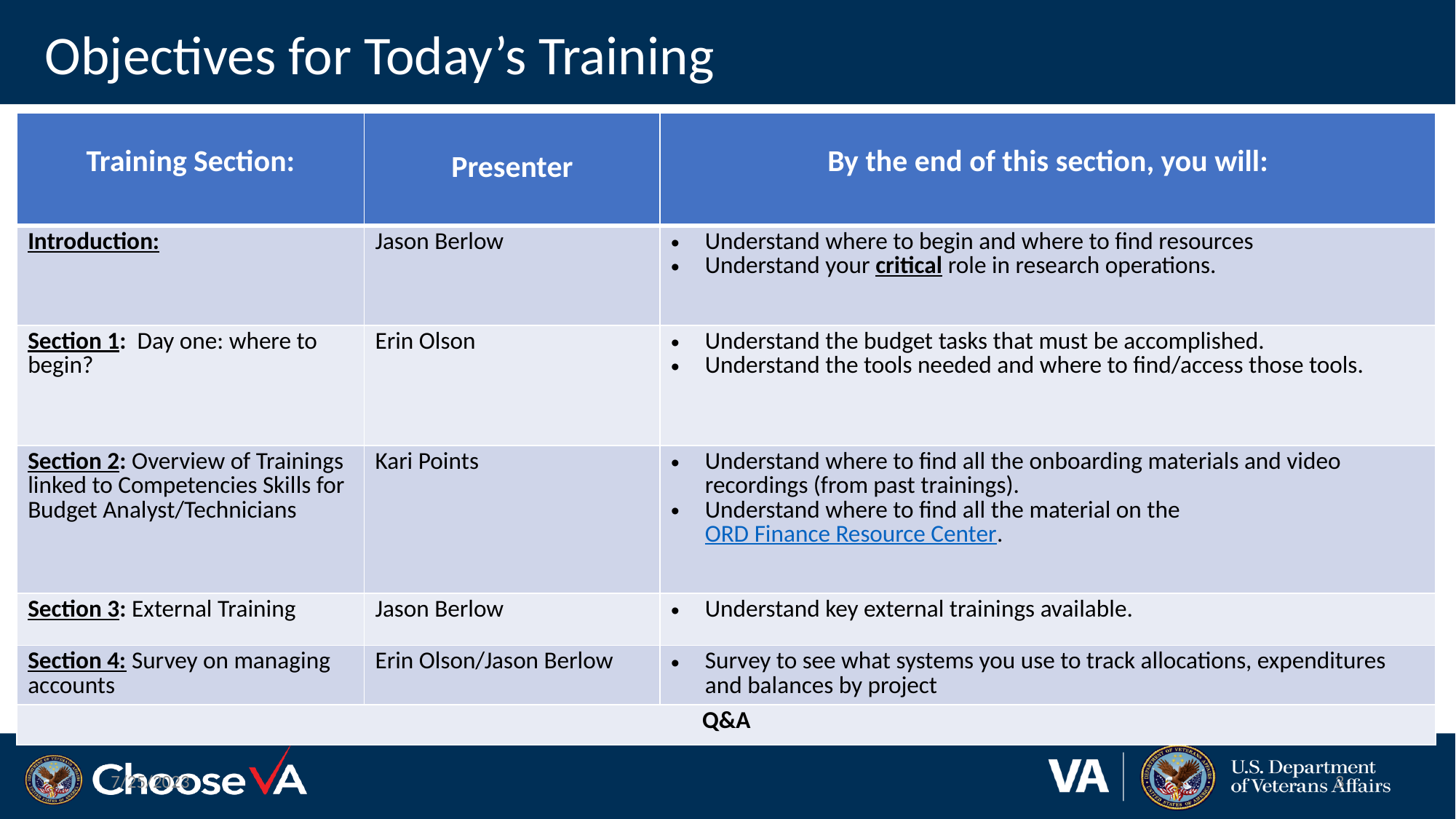

# Objectives for Today’s Training
| Training Section: | Presenter | By the end of this section, you will: |
| --- | --- | --- |
| Introduction: | Jason Berlow | Understand where to begin and where to find resources  Understand your critical role in research operations. |
| Section 1:  Day one: where to begin? | Erin Olson | Understand the budget tasks that must be accomplished. Understand the tools needed and where to find/access those tools. |
| Section 2: Overview of Trainings linked to Competencies Skills for Budget Analyst/Technicians | Kari Points | Understand where to find all the onboarding materials and video recordings (from past trainings).  Understand where to find all the material on the ORD Finance Resource Center. |
| Section 3: External Training | Jason Berlow | Understand key external trainings available. |
| Section 4: Survey on managing accounts | Erin Olson/Jason Berlow | Survey to see what systems you use to track allocations, expenditures and balances by project |
| Q&A |  |  |
7/25/2023
3